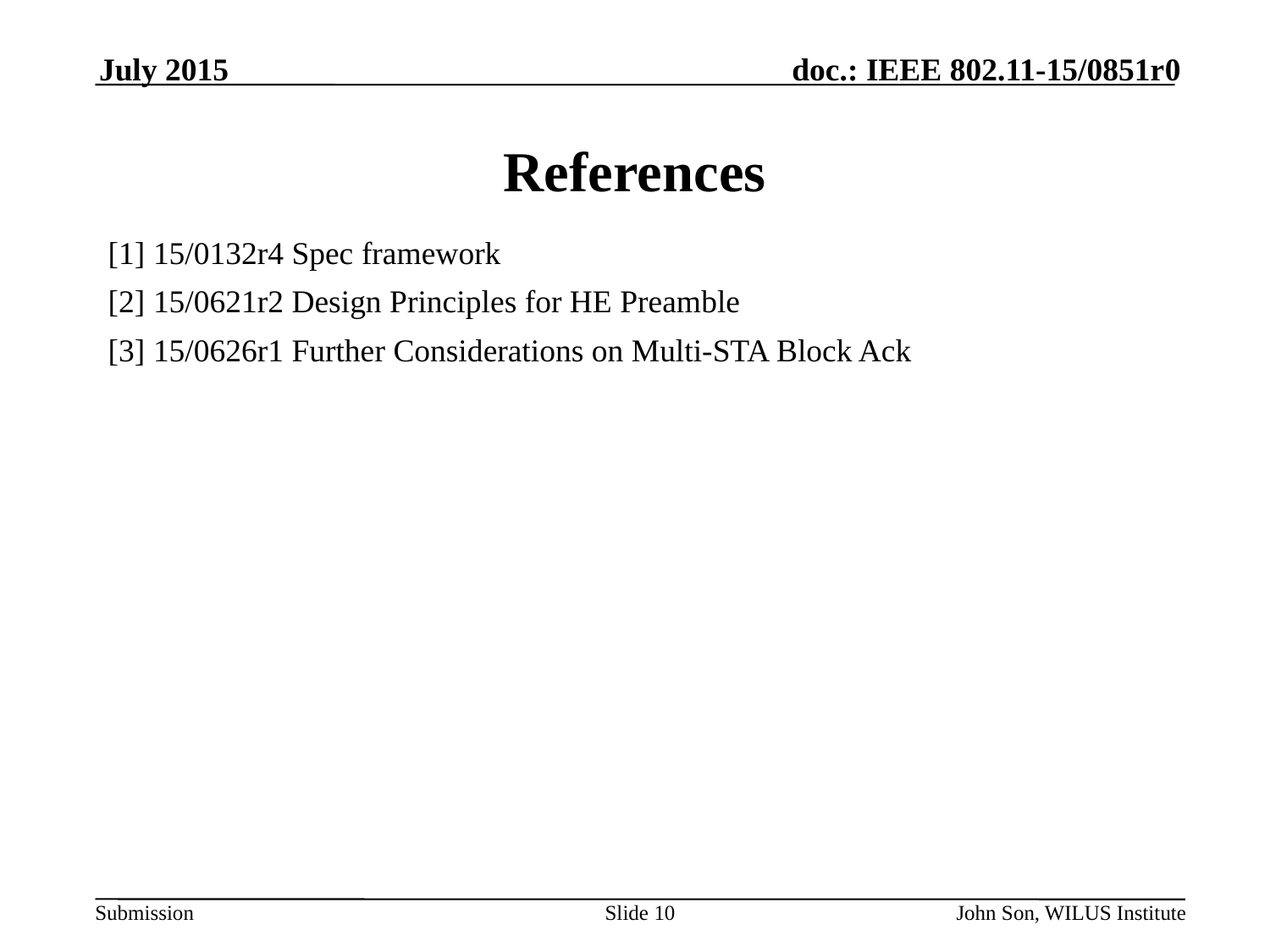

July 2015
# References
[1] 15/0132r4 Spec framework
[2] 15/0621r2 Design Principles for HE Preamble
[3] 15/0626r1 Further Considerations on Multi-STA Block Ack
Slide 10
John Son, WILUS Institute